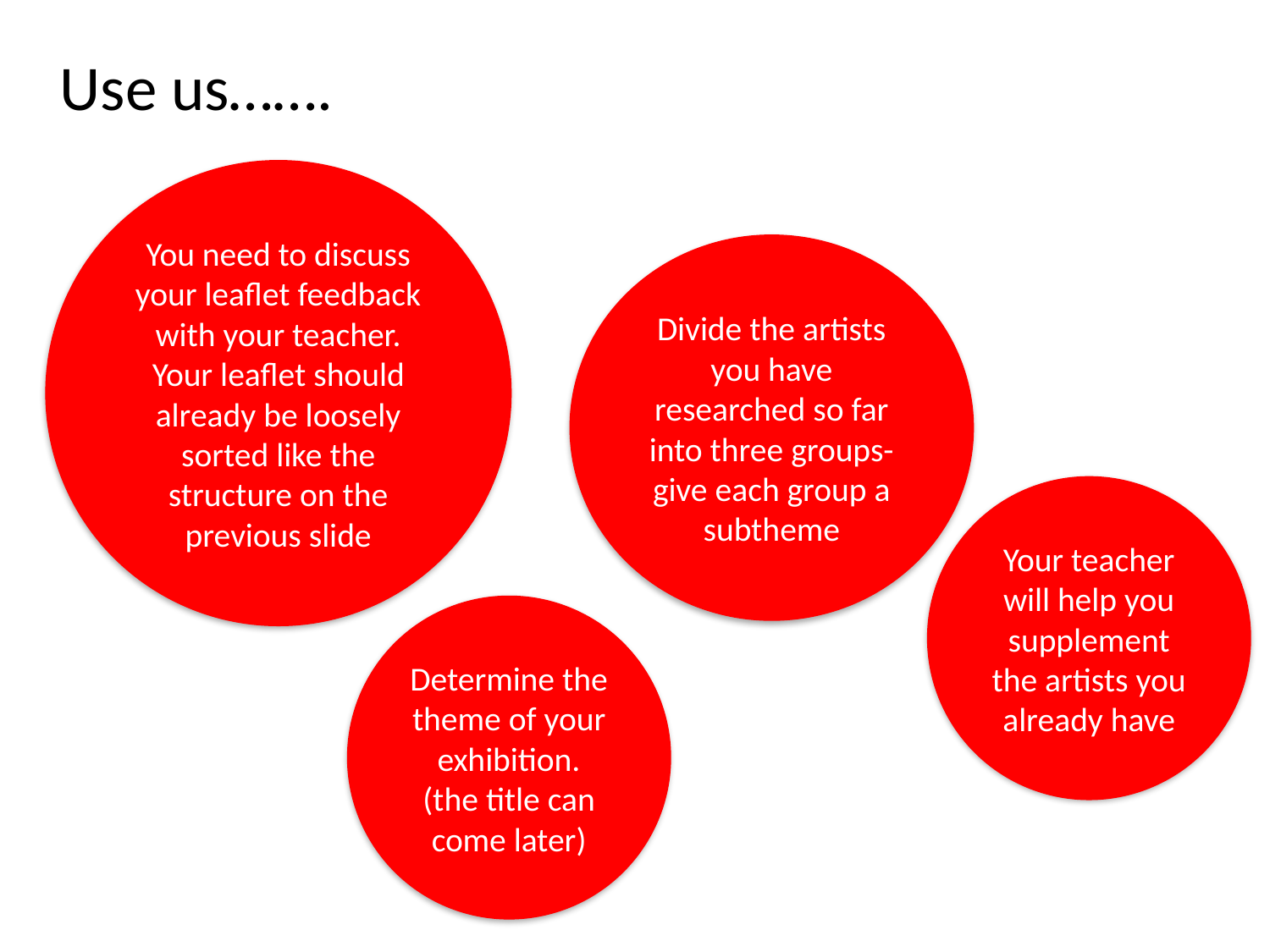

Use us…….
You need to discuss your leaflet feedback with your teacher. Your leaflet should already be loosely sorted like the structure on the previous slide
Divide the artists you have researched so far into three groups- give each group a subtheme
Your teacher will help you supplement the artists you already have
Determine the theme of your exhibition. (the title can come later)